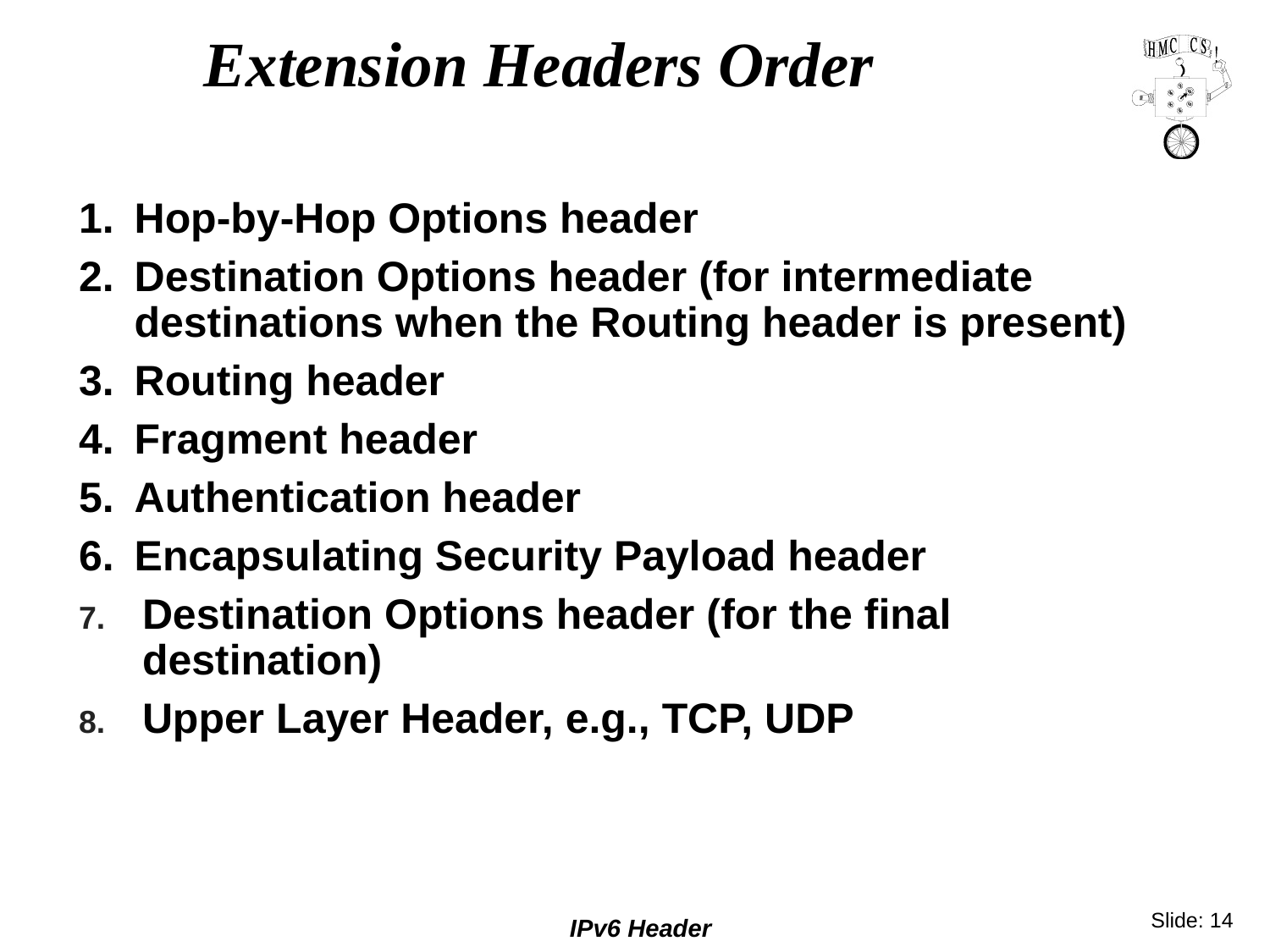

# Extension Headers Order
1.	Hop-by-Hop Options header
2.	Destination Options header (for intermediate destinations when the Routing header is present)
3.	Routing header
4.	Fragment header
5.	Authentication header
6.	Encapsulating Security Payload header
Destination Options header (for the final destination)
Upper Layer Header, e.g., TCP, UDP